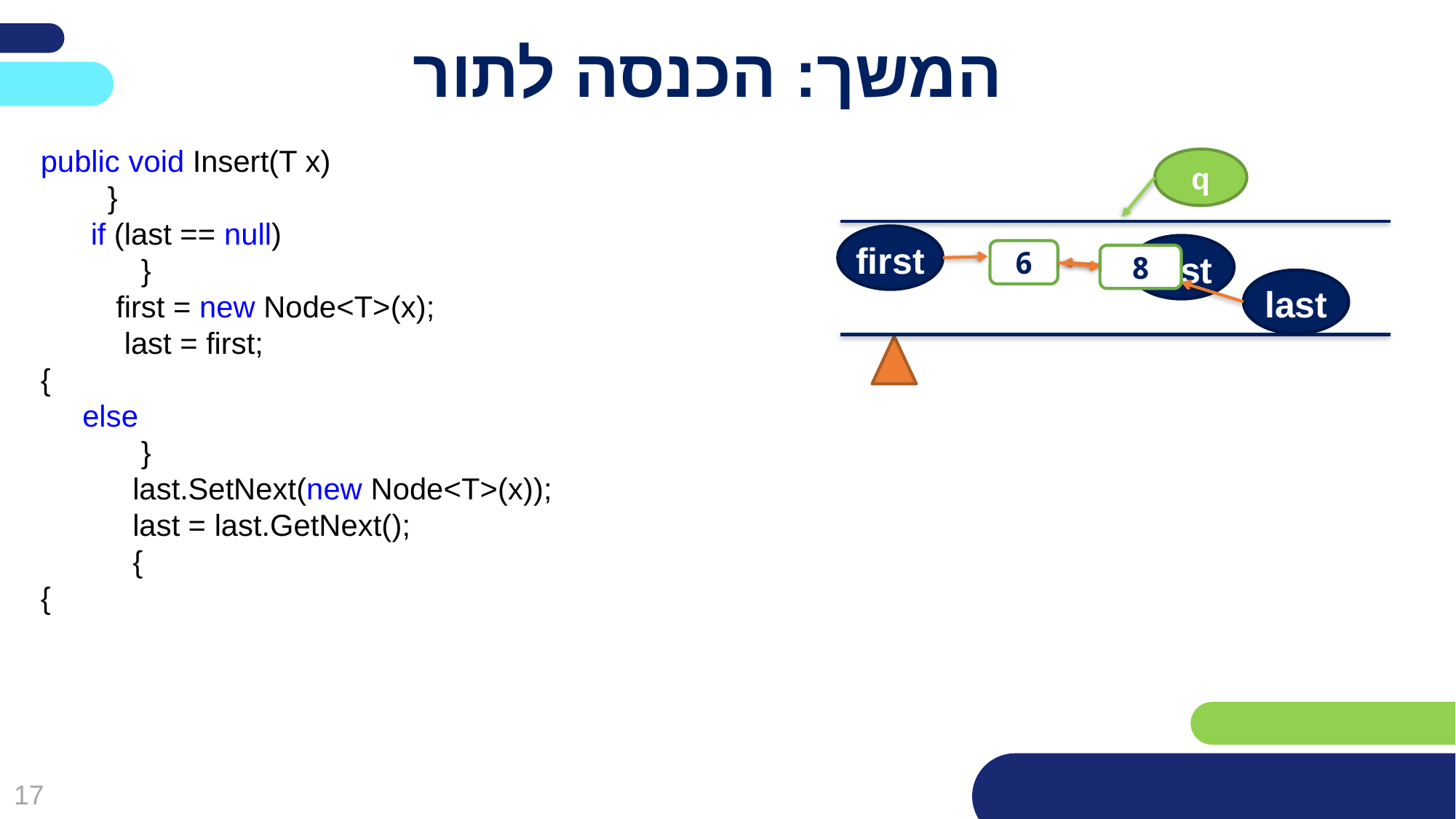

# המשך: הכנסה לתור
public void Insert(T x)
        }
      if (last == null)
            }
         first = new Node<T>(x);
          last = first;
{
     else
            }
           last.SetNext(new Node<T>(x));
           last = last.GetNext();
           {
{
q

first
last
6
null
8
last